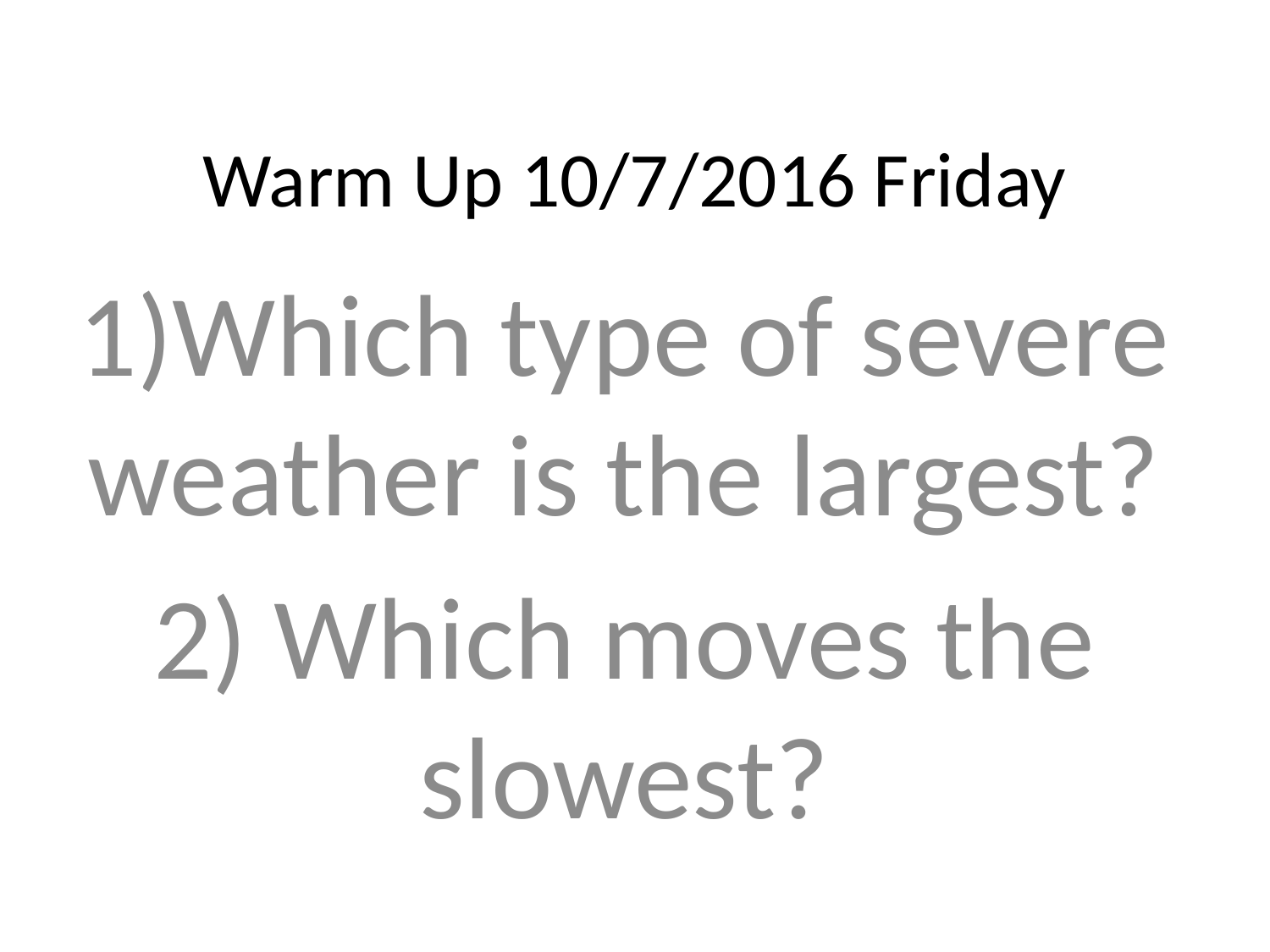

# Warm Up 10/7/2016 Friday
1)Which type of severe weather is the largest?
2) Which moves the slowest?